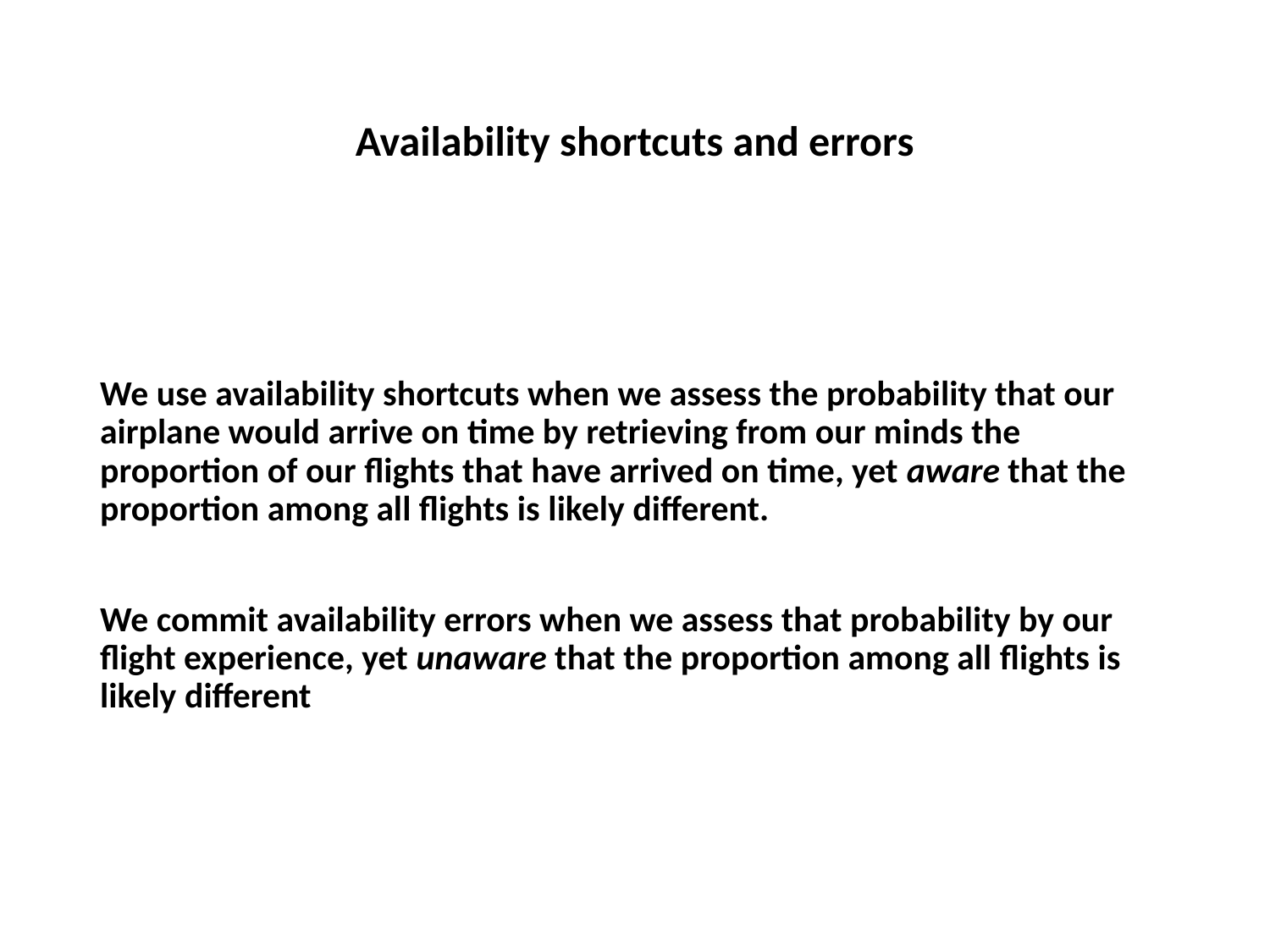

# Availability shortcuts and errors

We use availability shortcuts when we assess the probability that our airplane would arrive on time by retrieving from our minds the proportion of our flights that have arrived on time, yet aware that the proportion among all flights is likely different.

We commit availability errors when we assess that probability by our flight experience, yet unaware that the proportion among all flights is likely different